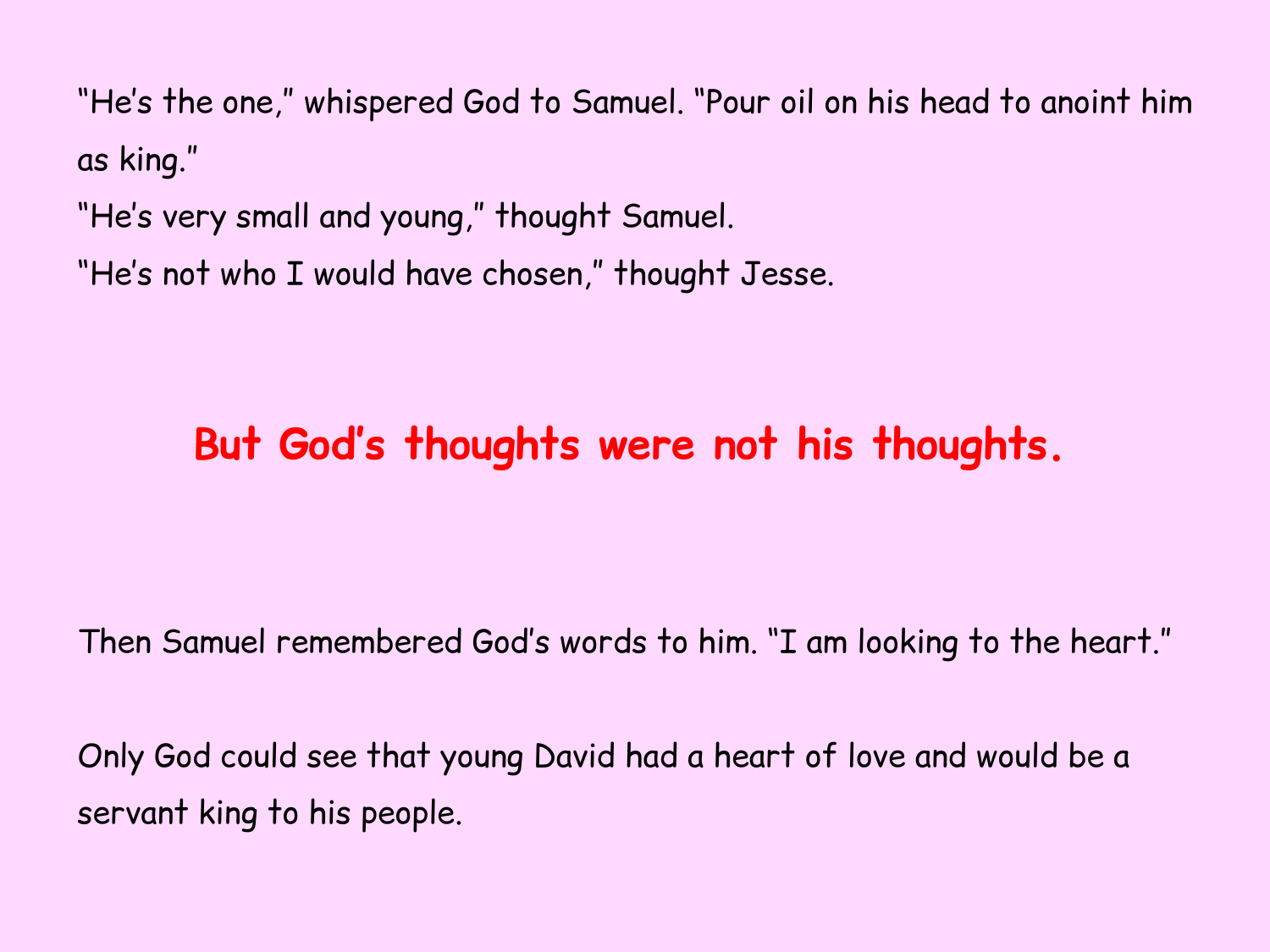

“He’s the one,” whispered God to Samuel. “Pour oil on his head to anoint him as king.”
“He’s very small and young,” thought Samuel.
“He’s not who I would have chosen,” thought Jesse.
But God’s thoughts were not his thoughts.
Then Samuel remembered God’s words to him. “I am looking to the heart.”

Only God could see that young David had a heart of love and would be a servant king to his people.